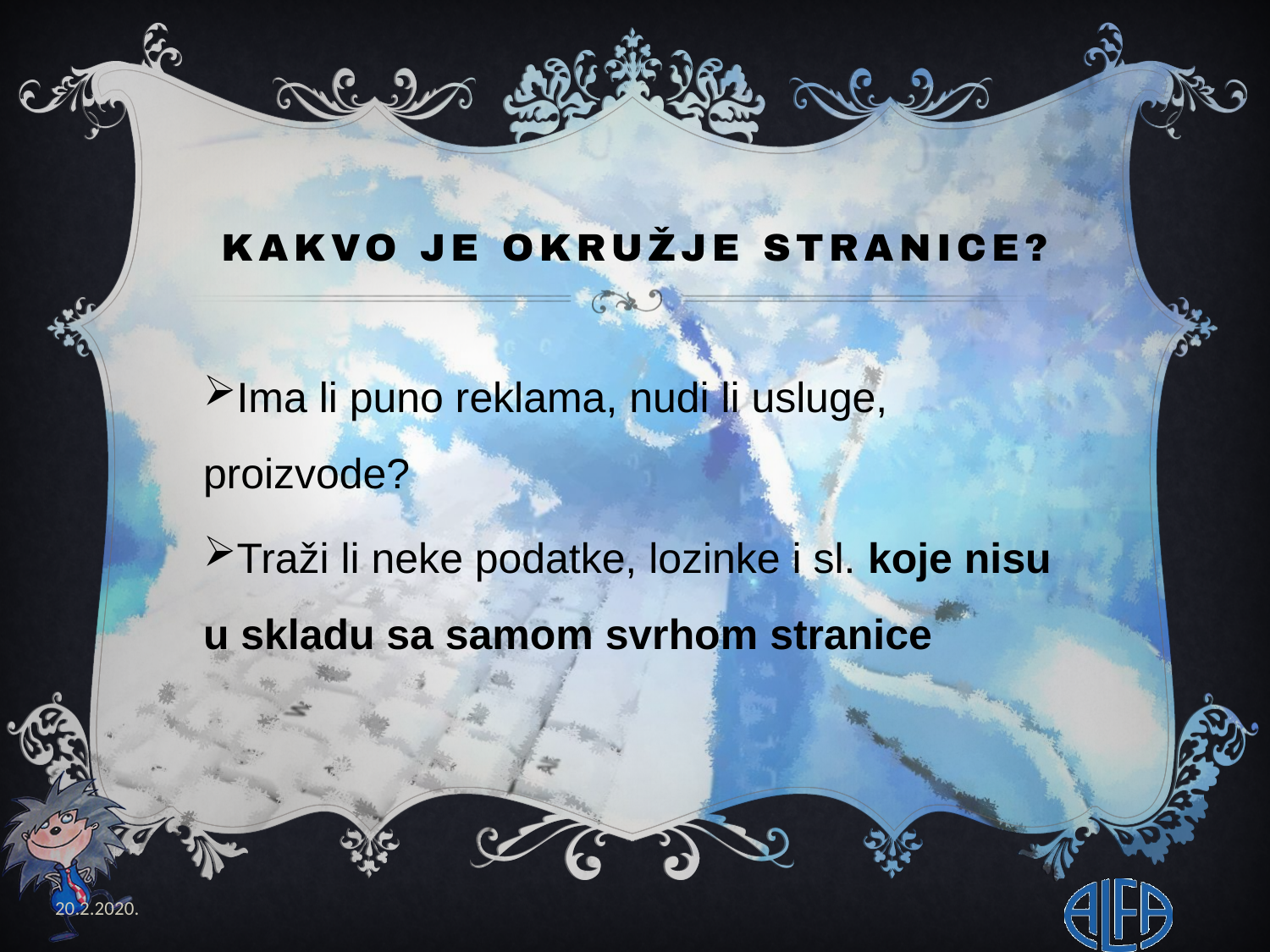

# Kakvo je okružje stranice?
Ima li puno reklama, nudi li usluge, proizvode?
Traži li neke podatke, lozinke i sl. koje nisu u skladu sa samom svrhom stranice

20.2.2020.